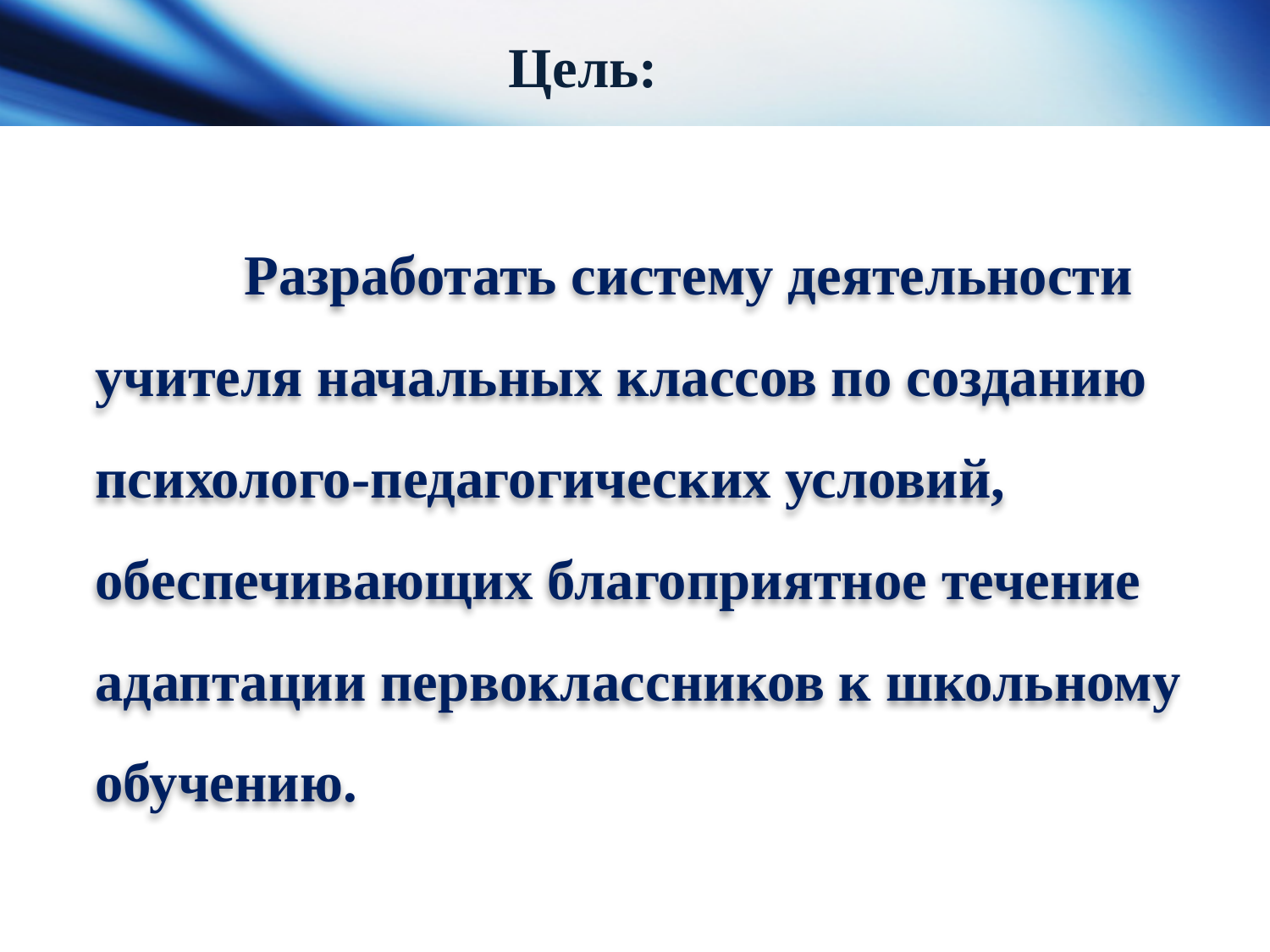

# Цель:

          Разработать систему деятельности учителя начальных классов по созданию психолого-педагогических условий, обеспечивающих благоприятное течение адаптации первоклассников к школьному обучению.